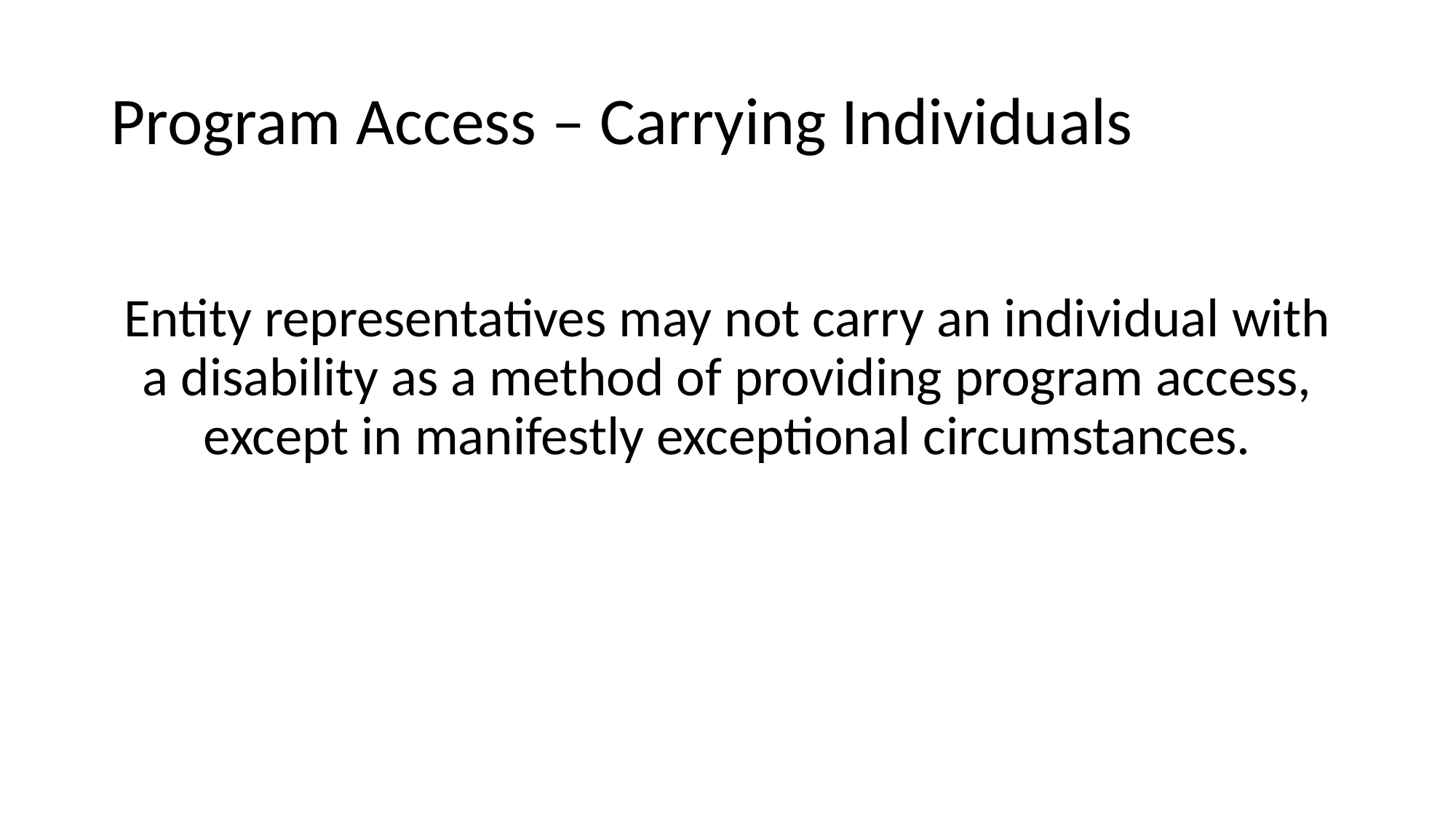

# Program Access – Carrying Individuals

Entity representatives may not carry an individual with a disability as a method of providing program access, except in manifestly exceptional circumstances.